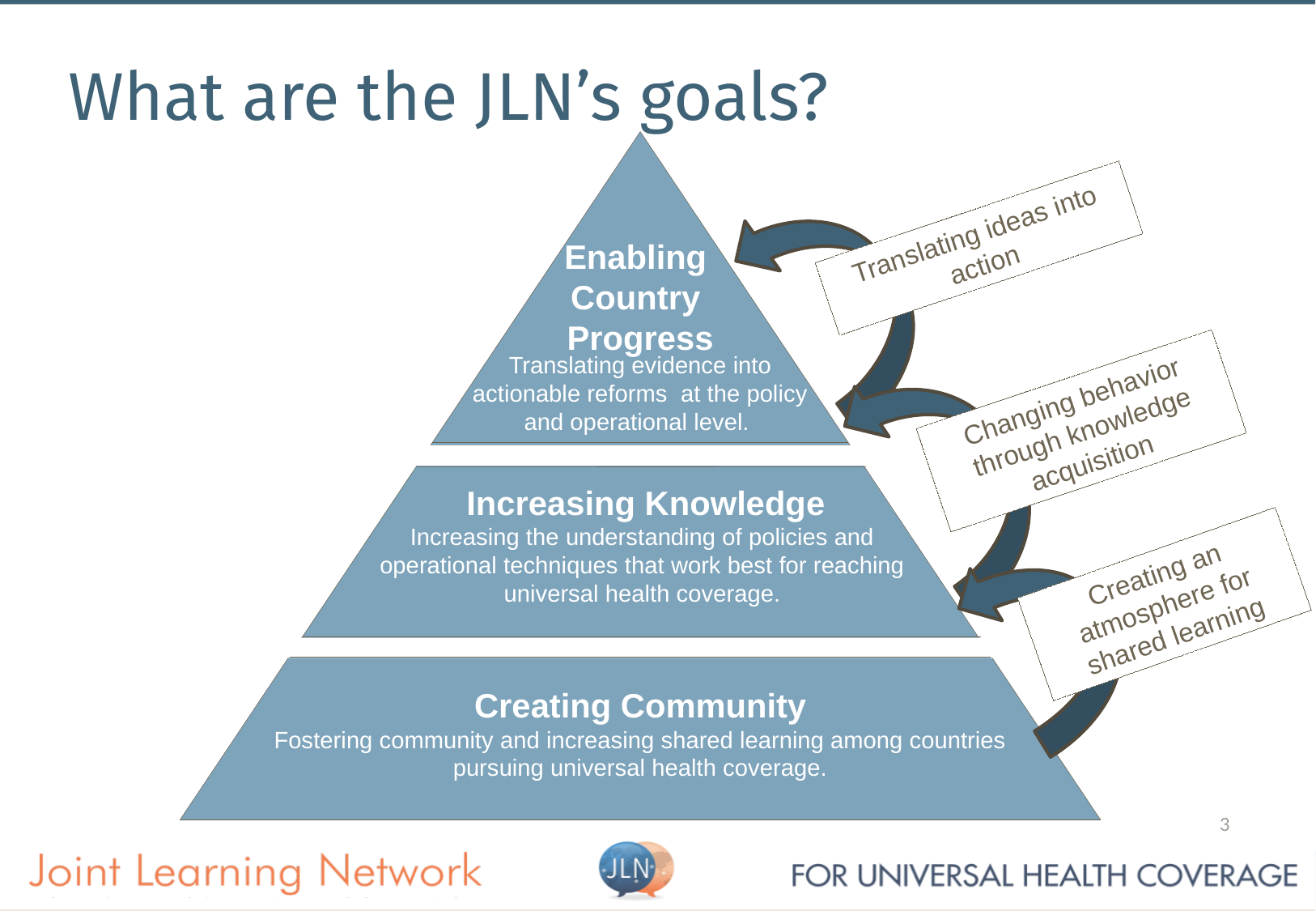

What are the JLN’s goals?

Enabling
Country
Progress
Translating evidence into actionable reforms  at the policy and operational level.

Increasing Knowledge
Increasing the understanding of policies and
operational techniques that work best for reaching
universal health coverage.

Creating Community
Fostering community and increasing shared learning among countries pursuing universal health coverage.
Translating ideas into action

Changing behavior through knowledge acquisition

Creating an atmosphere for shared learning

Improving Implementation
Testing innovative methods for improving the implementation of UHC within member countries
3